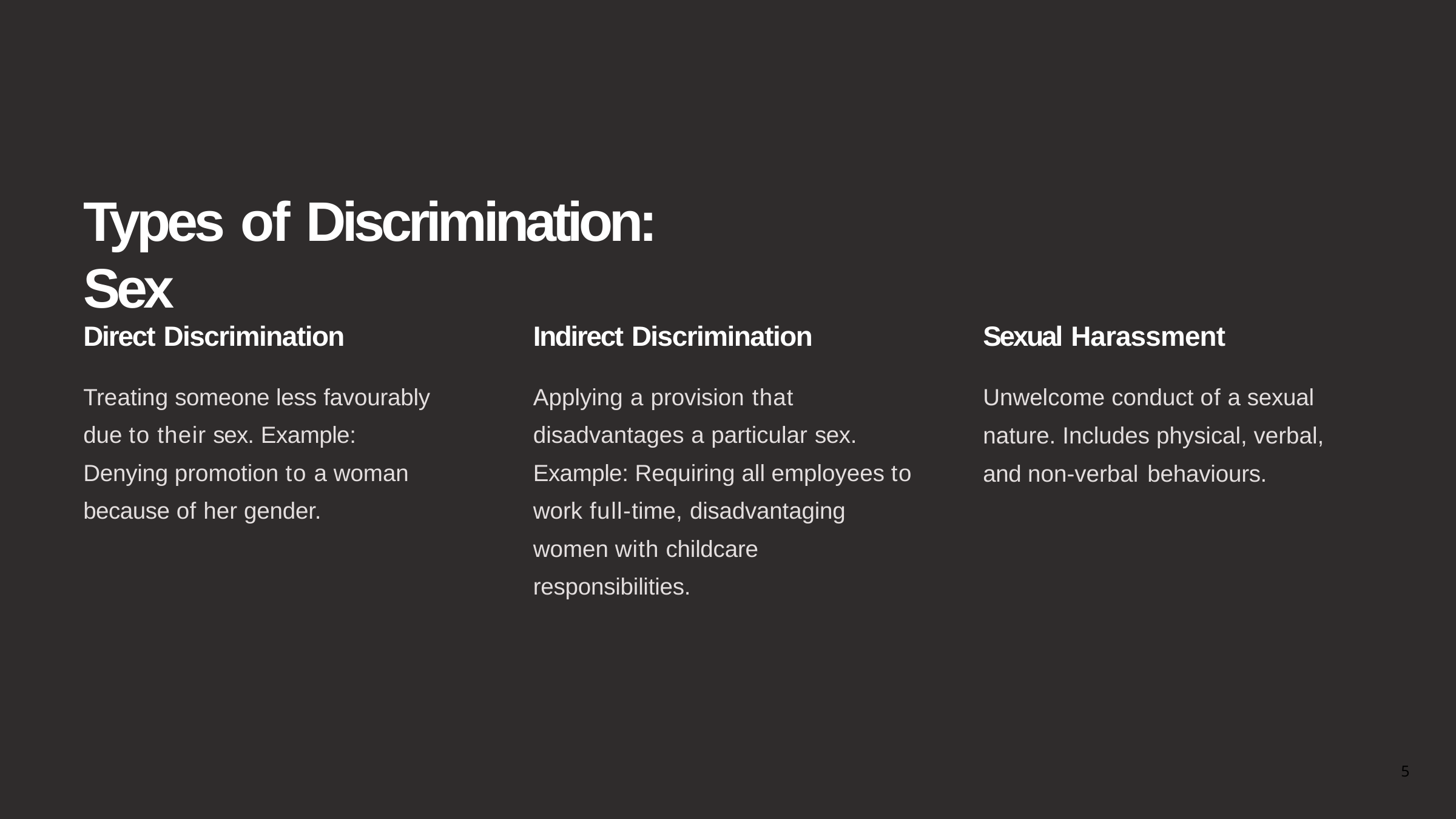

# Types of Discrimination: Sex
Direct Discrimination
Treating someone less favourably due to their sex. Example: Denying promotion to a woman because of her gender.
Indirect Discrimination
Applying a provision that disadvantages a particular sex. Example: Requiring all employees to work full-time, disadvantaging women with childcare responsibilities.
Sexual Harassment
Unwelcome conduct of a sexual nature. Includes physical, verbal, and non-verbal behaviours.
5